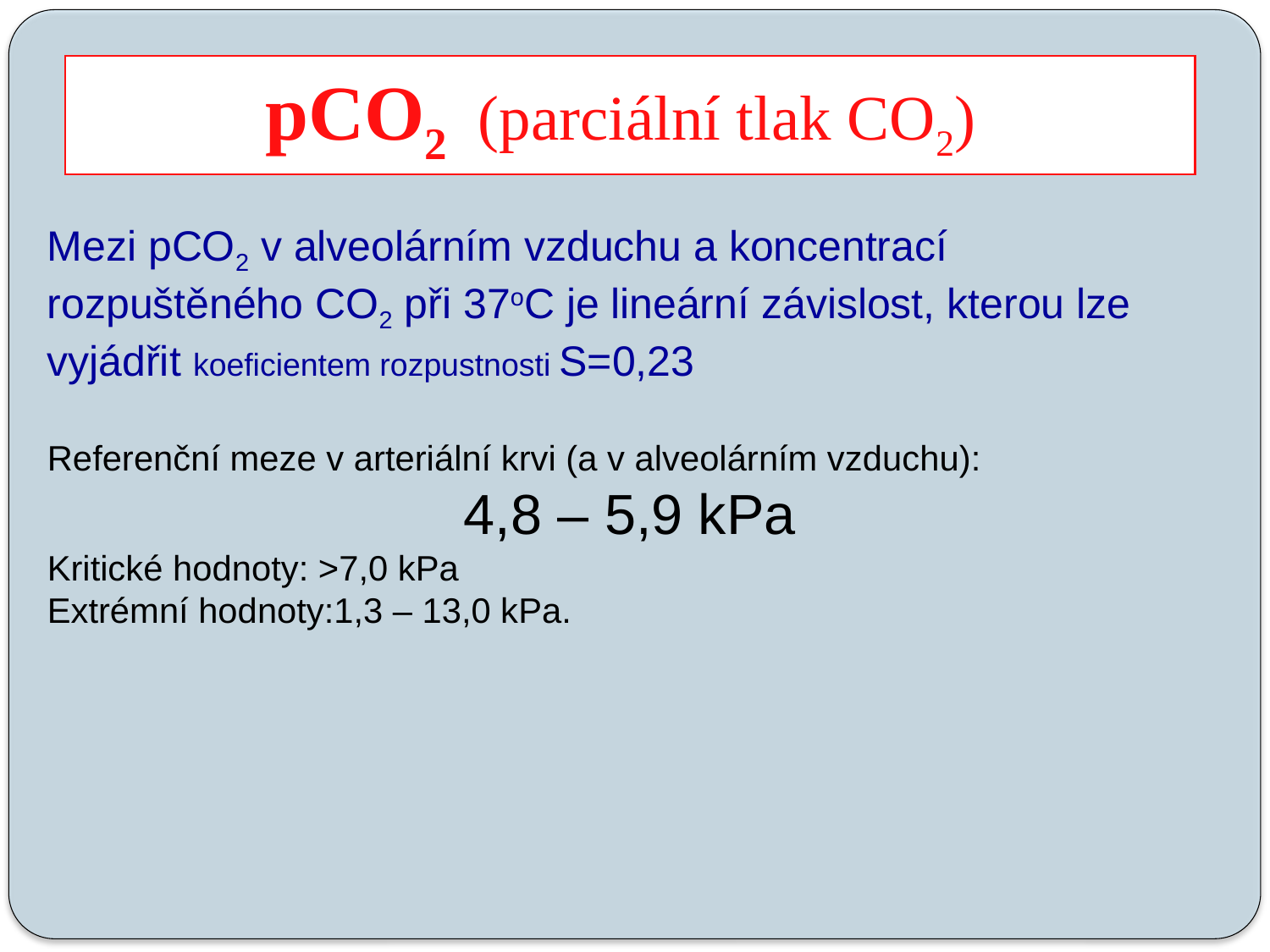

pCO2  (parciální tlak CO2)

Mezi pCO2 v alveolárním vzduchu a koncentrací rozpuštěného CO2 při 37oC je lineární závislost, kterou lze vyjádřit koeficientem rozpustnosti S=0,23

Referenční meze v arteriální krvi (a v alveolárním vzduchu):
4,8 – 5,9 kPa
Kritické hodnoty: >7,0 kPa
Extrémní hodnoty:1,3 – 13,0 kPa.